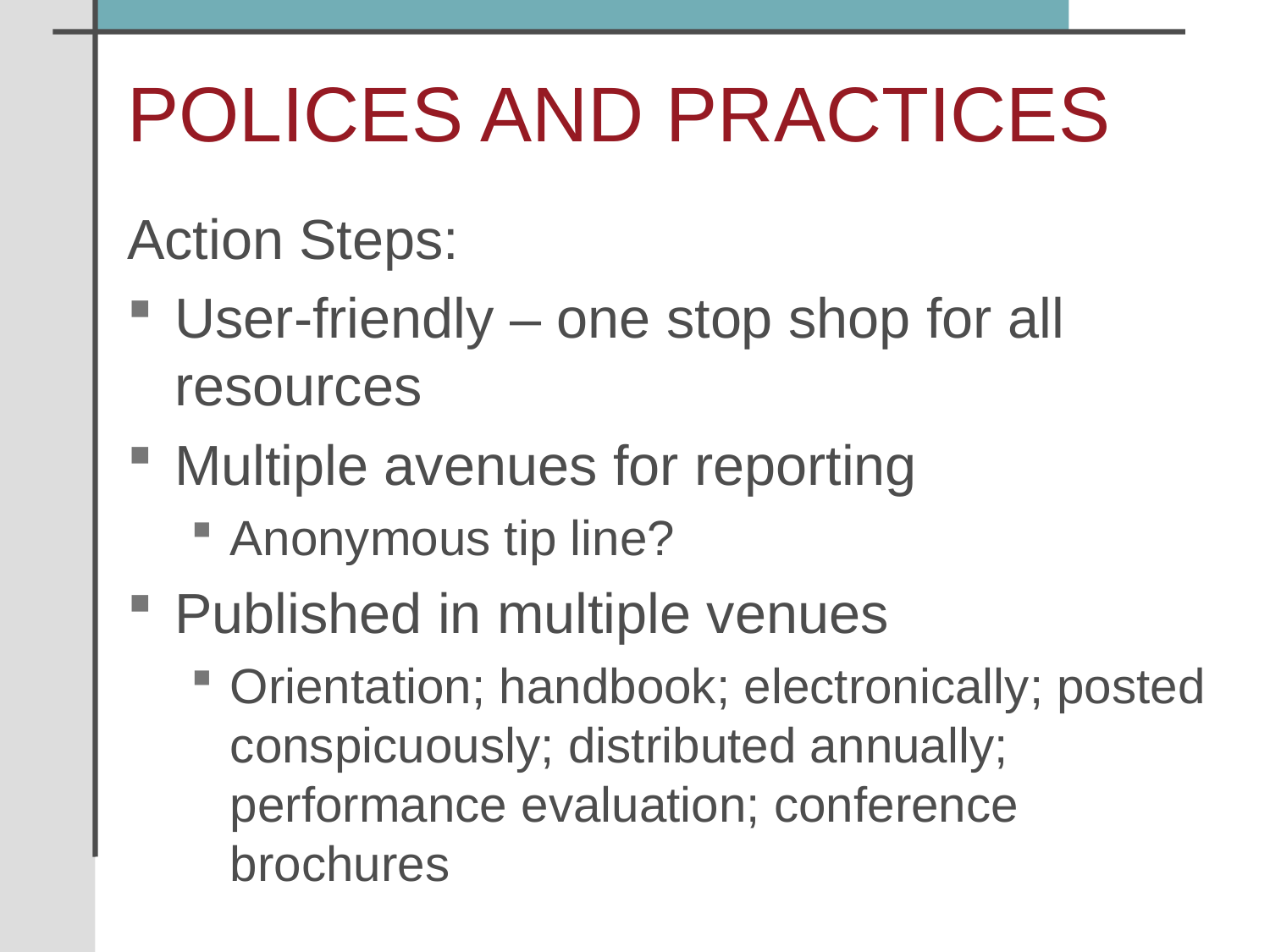

# POLICES AND PRACTICES
Action Steps:
User-friendly – one stop shop for all resources
Multiple avenues for reporting
Anonymous tip line?
Published in multiple venues
Orientation; handbook; electronically; posted conspicuously; distributed annually; performance evaluation; conference brochures